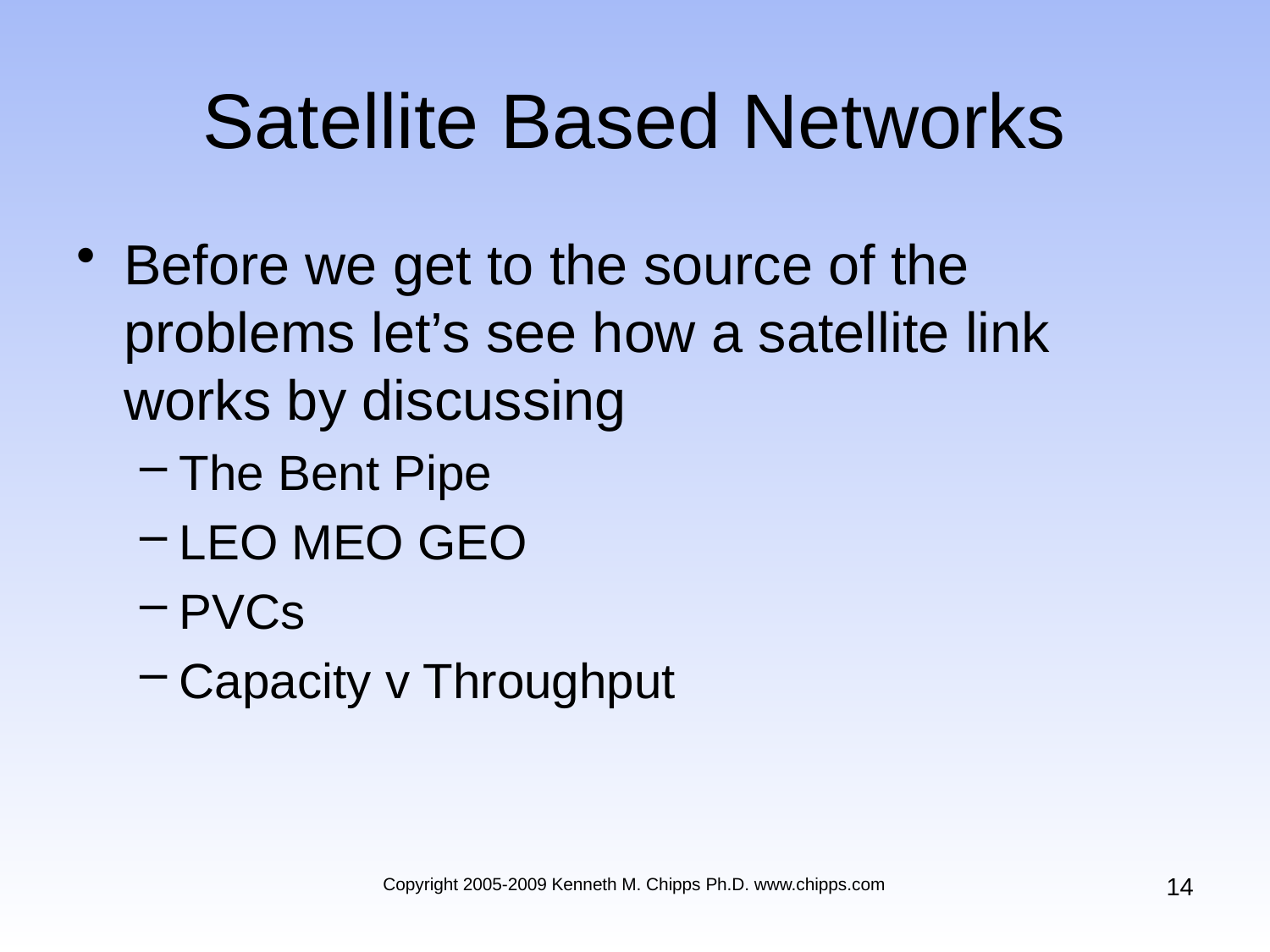

# Satellite Based Networks
Before we get to the source of the problems let’s see how a satellite link works by discussing
The Bent Pipe
LEO MEO GEO
PVCs
Capacity v Throughput
14
Copyright 2005-2009 Kenneth M. Chipps Ph.D. www.chipps.com